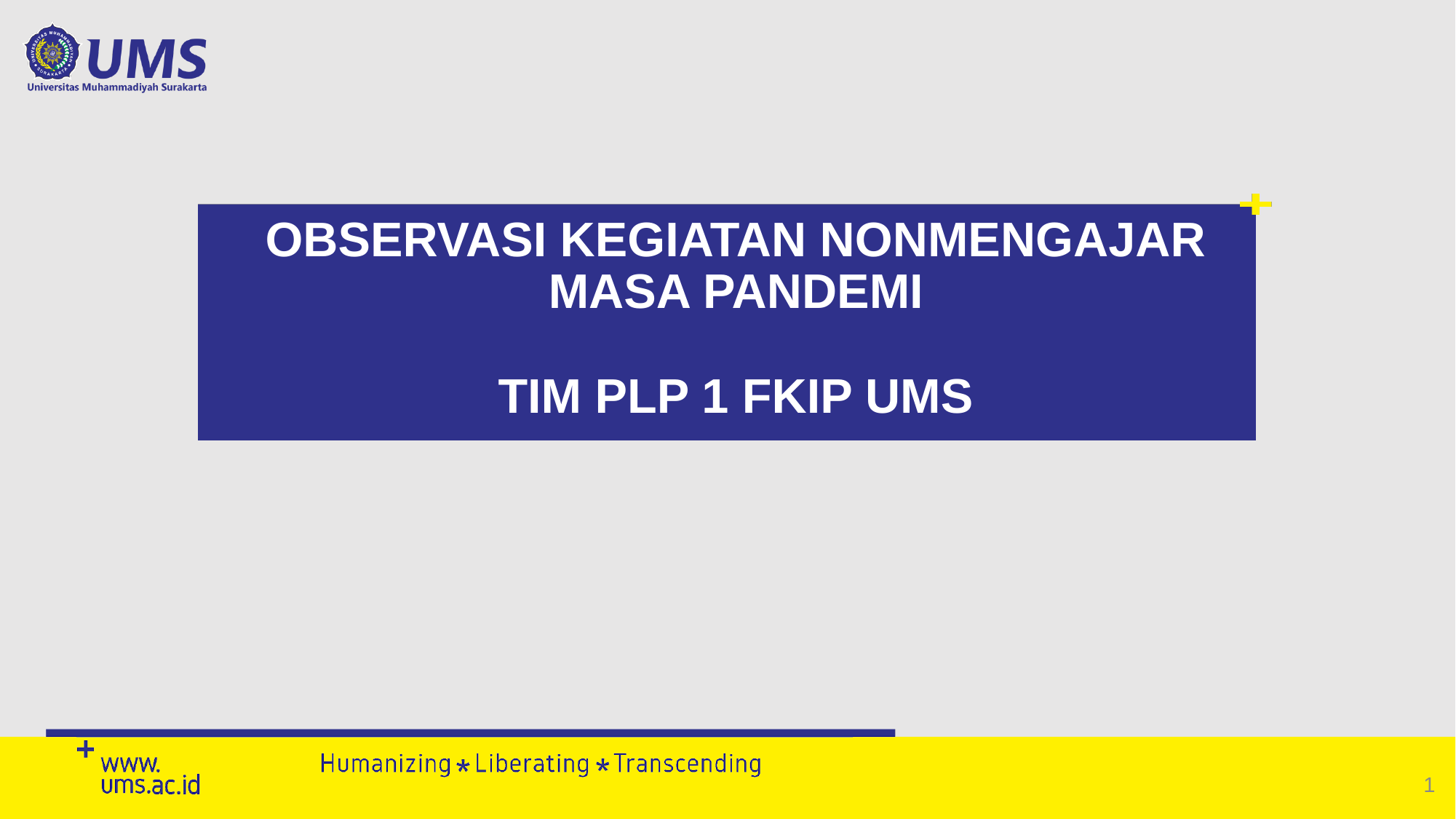

# OBSERVASI KEGIATAN NONMENGAJAR MASA PANDEMI TIM PLP 1 FKIP UMS
1